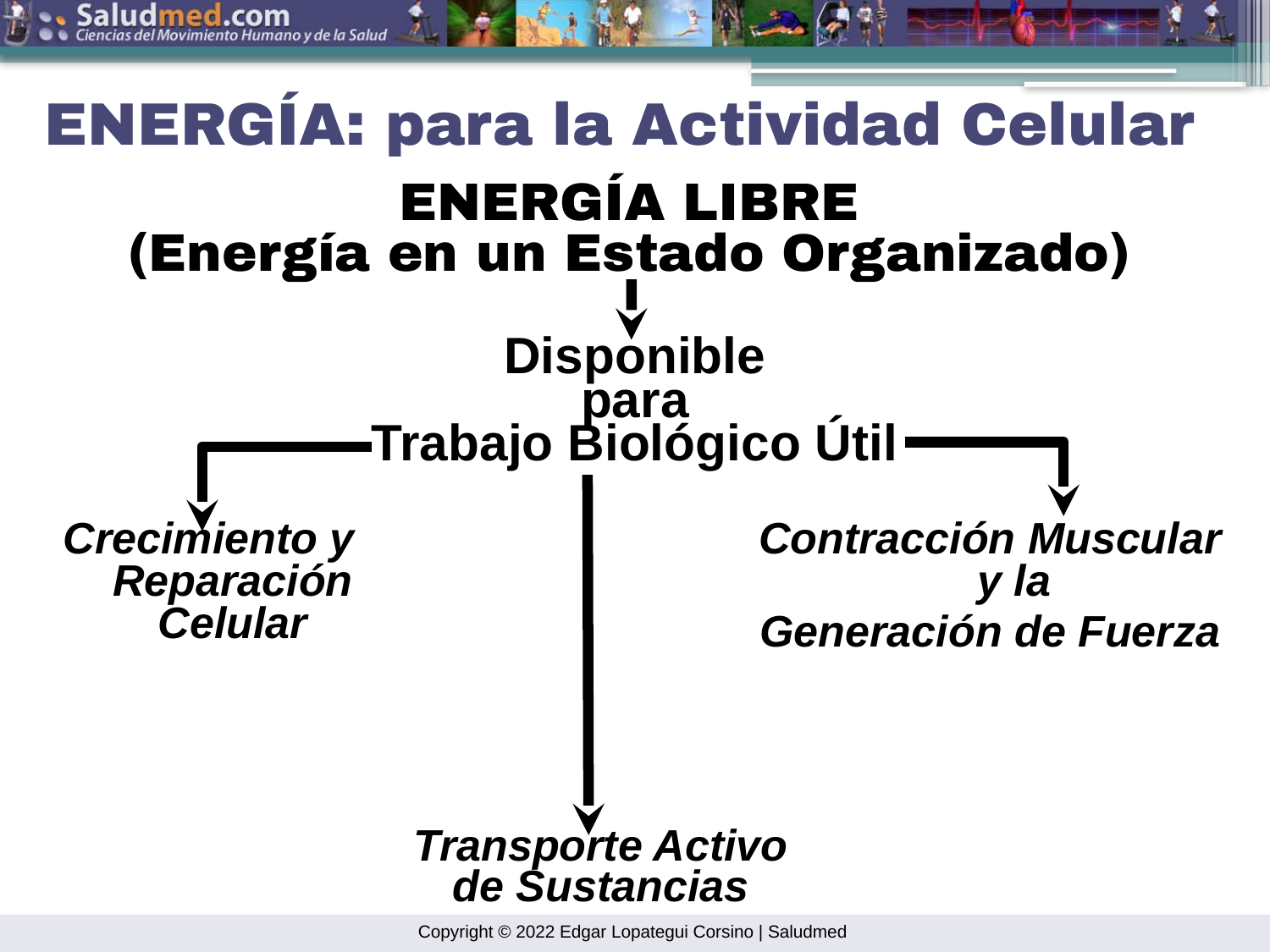

ENERGÍA: para la Actividad Celular
ENERGÍA LIBRE
(Energía en un Estado Organizado)

Disponible
para
Trabajo Biológico Útil

Crecimiento y Reparación Celular
Contracción Muscular y la
Generación de Fuerza
Transporte Activo
de Sustancias